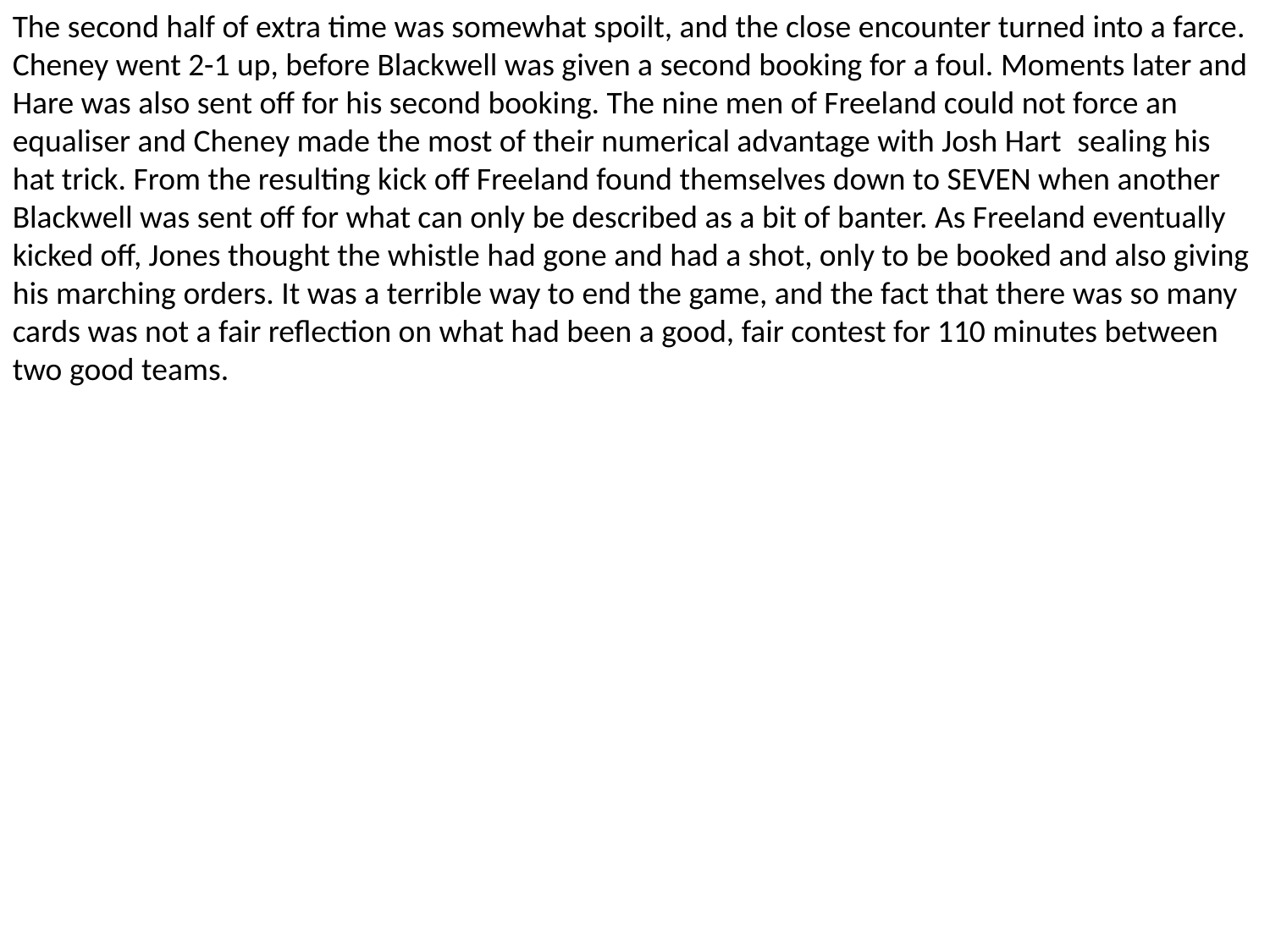

The second half of extra time was somewhat spoilt, and the close encounter turned into a farce. Cheney went 2-1 up, before Blackwell was given a second booking for a foul. Moments later and Hare was also sent off for his second booking. The nine men of Freeland could not force an equaliser and Cheney made the most of their numerical advantage with Josh Hart  sealing his hat trick. From the resulting kick off Freeland found themselves down to SEVEN when another Blackwell was sent off for what can only be described as a bit of banter. As Freeland eventually kicked off, Jones thought the whistle had gone and had a shot, only to be booked and also giving his marching orders. It was a terrible way to end the game, and the fact that there was so many cards was not a fair reflection on what had been a good, fair contest for 110 minutes between two good teams.